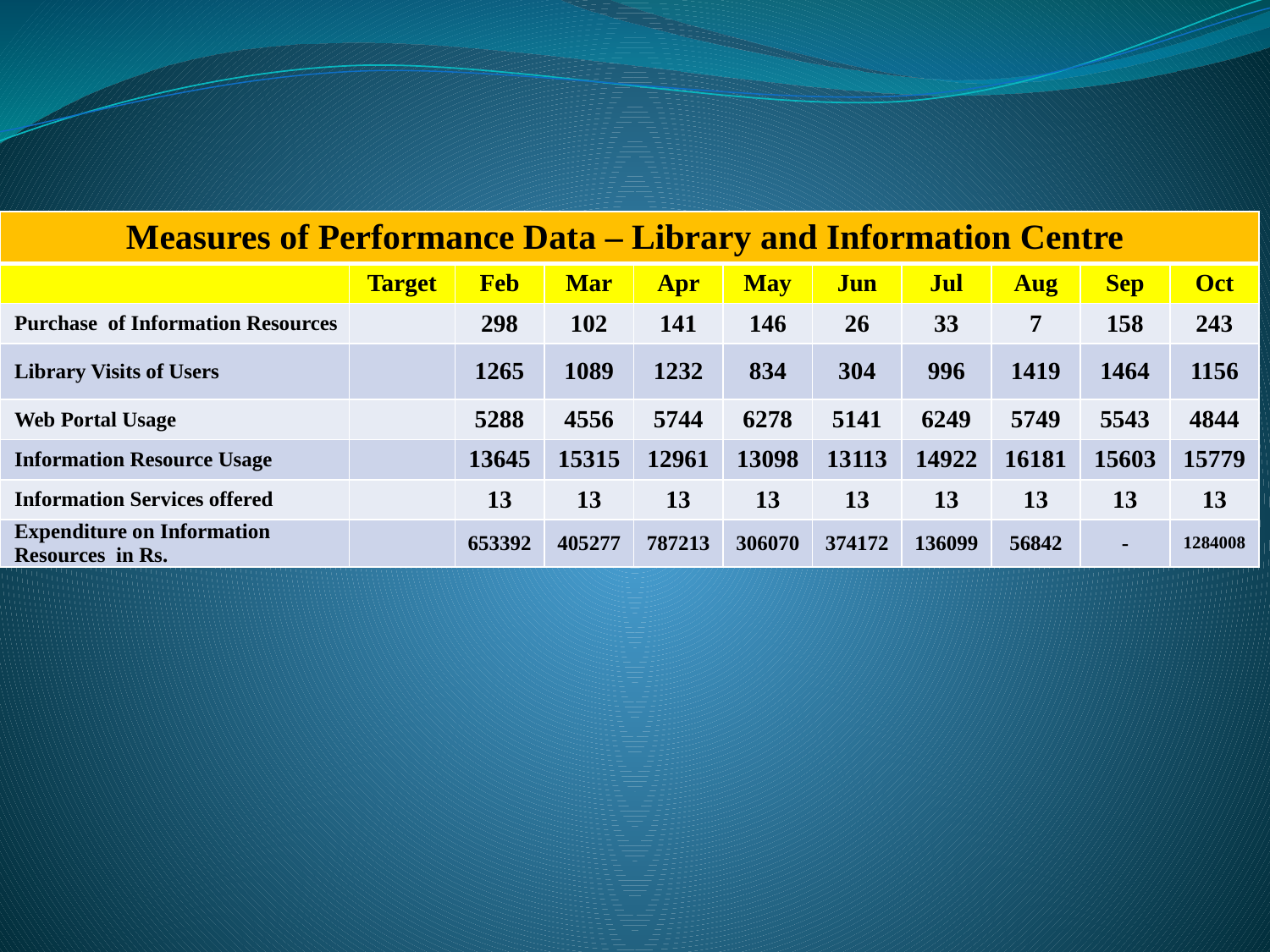

| Measures of Performance Data – Library and Information Centre |  |  |  |  |  |  |  |  |  |  |
| --- | --- | --- | --- | --- | --- | --- | --- | --- | --- | --- |
|  | Target | Feb | Mar | Apr | May | Jun | Jul | Aug | Sep | Oct |
| Purchase of Information Resources |  | 298 | 102 | 141 | 146 | 26 | 33 | 7 | 158 | 243 |
| Library Visits of Users |  | 1265 | 1089 | 1232 | 834 | 304 | 996 | 1419 | 1464 | 1156 |
| Web Portal Usage |  | 5288 | 4556 | 5744 | 6278 | 5141 | 6249 | 5749 | 5543 | 4844 |
| Information Resource Usage |  | 13645 | 15315 | 12961 | 13098 | 13113 | 14922 | 16181 | 15603 | 15779 |
| Information Services offered |  | 13 | 13 | 13 | 13 | 13 | 13 | 13 | 13 | 13 |
| Expenditure on Information Resources in Rs. |  | 653392 | 405277 | 787213 | 306070 | 374172 | 136099 | 56842 | - | 1284008 |